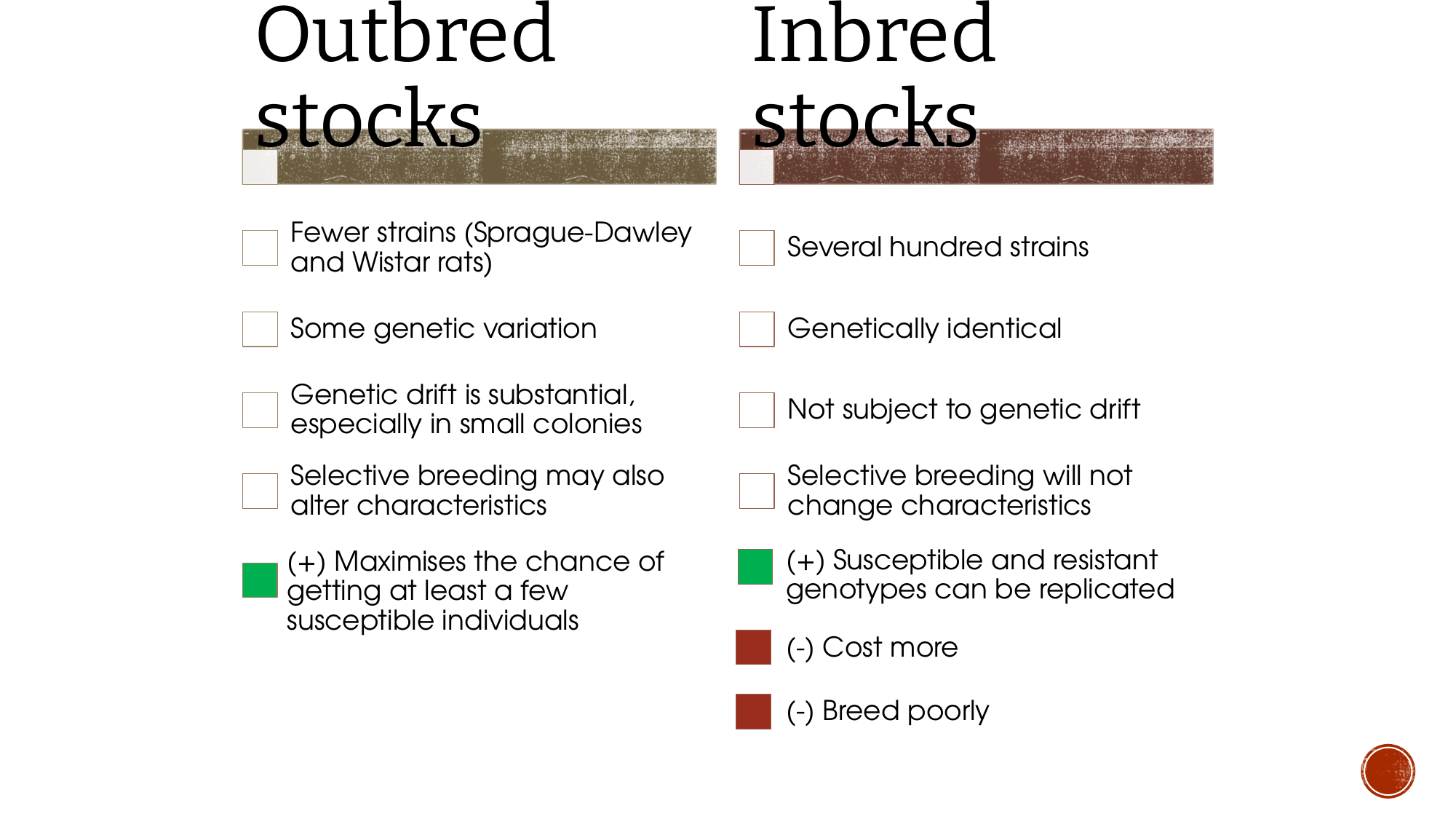

Outbred stocks
Fewer strains (Sprague-Dawley and Wistar rats)
Some genetic variation
Genetic drift is substantial, especially in small colonies
Selective breeding may also alter characteristics
Inbred stocks
Several hundred strains
Genetically identical
Not subject to genetic drift
Selective breeding will not change characteristics

(+) Susceptible and resistant genotypes can be replicated

(+) Maximises the chance of getting at least a few susceptible individuals

(-) Cost more

(-) Breed poorly